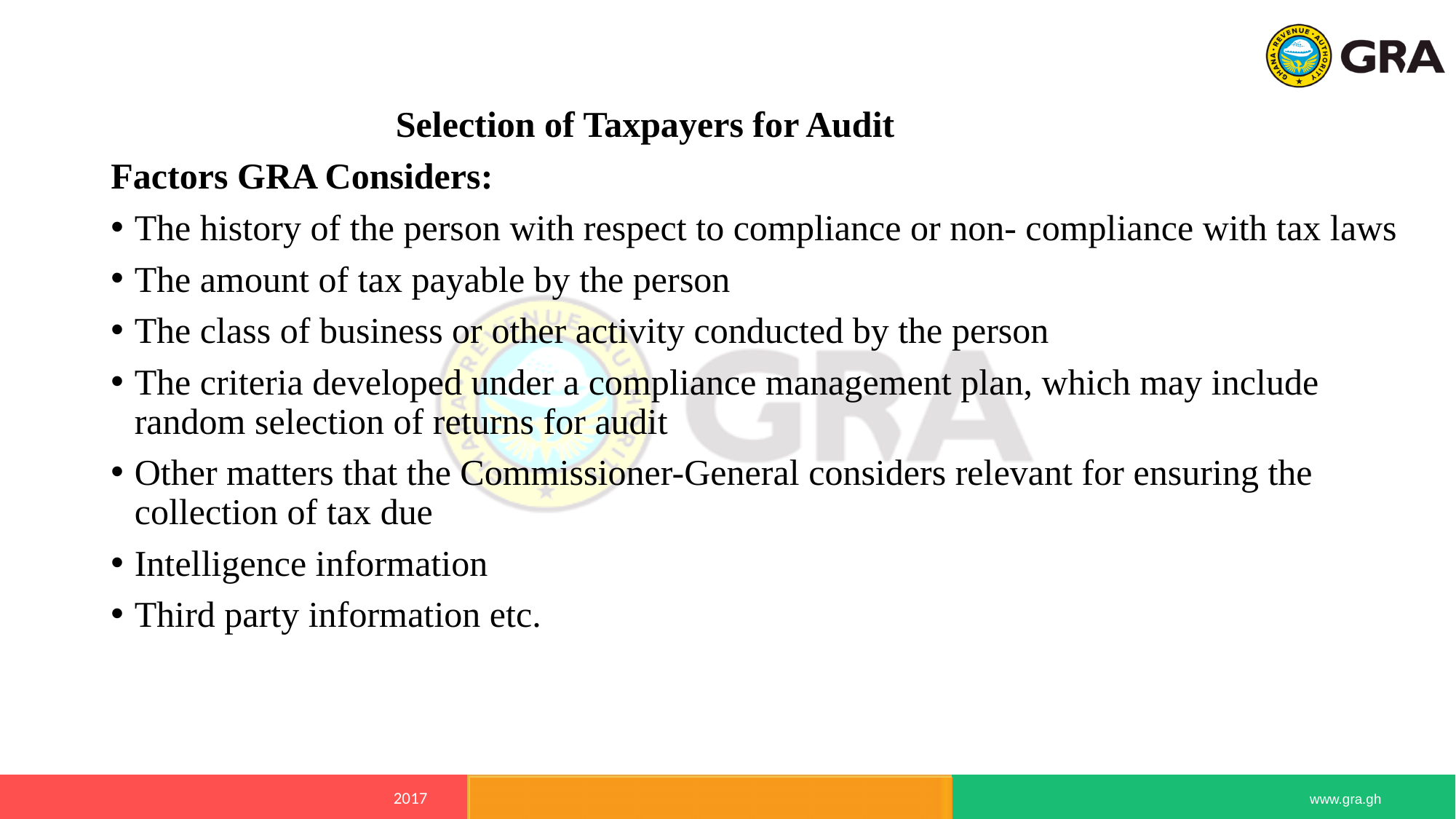

Selection of Taxpayers for Audit
Factors GRA Considers:
The history of the person with respect to compliance or non- compliance with tax laws
The amount of tax payable by the person
The class of business or other activity conducted by the person
The criteria developed under a compliance management plan, which may include random selection of returns for audit
Other matters that the Commissioner-General considers relevant for ensuring the collection of tax due
Intelligence information
Third party information etc.

POLICY & PROGRAMMES - D.T.R.D
2017